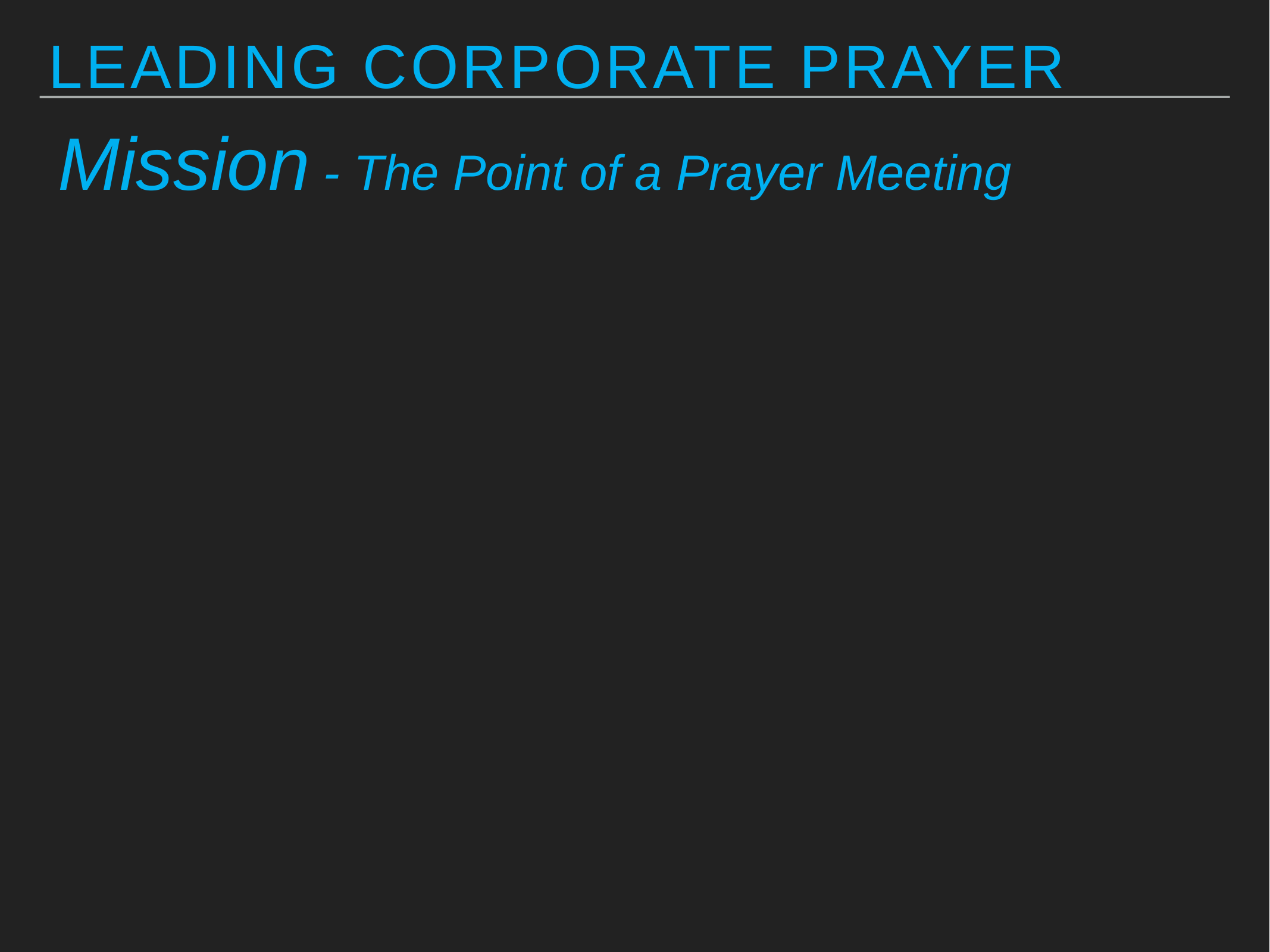

Leading Corporate Prayer
Mission - The Point of a Prayer Meeting